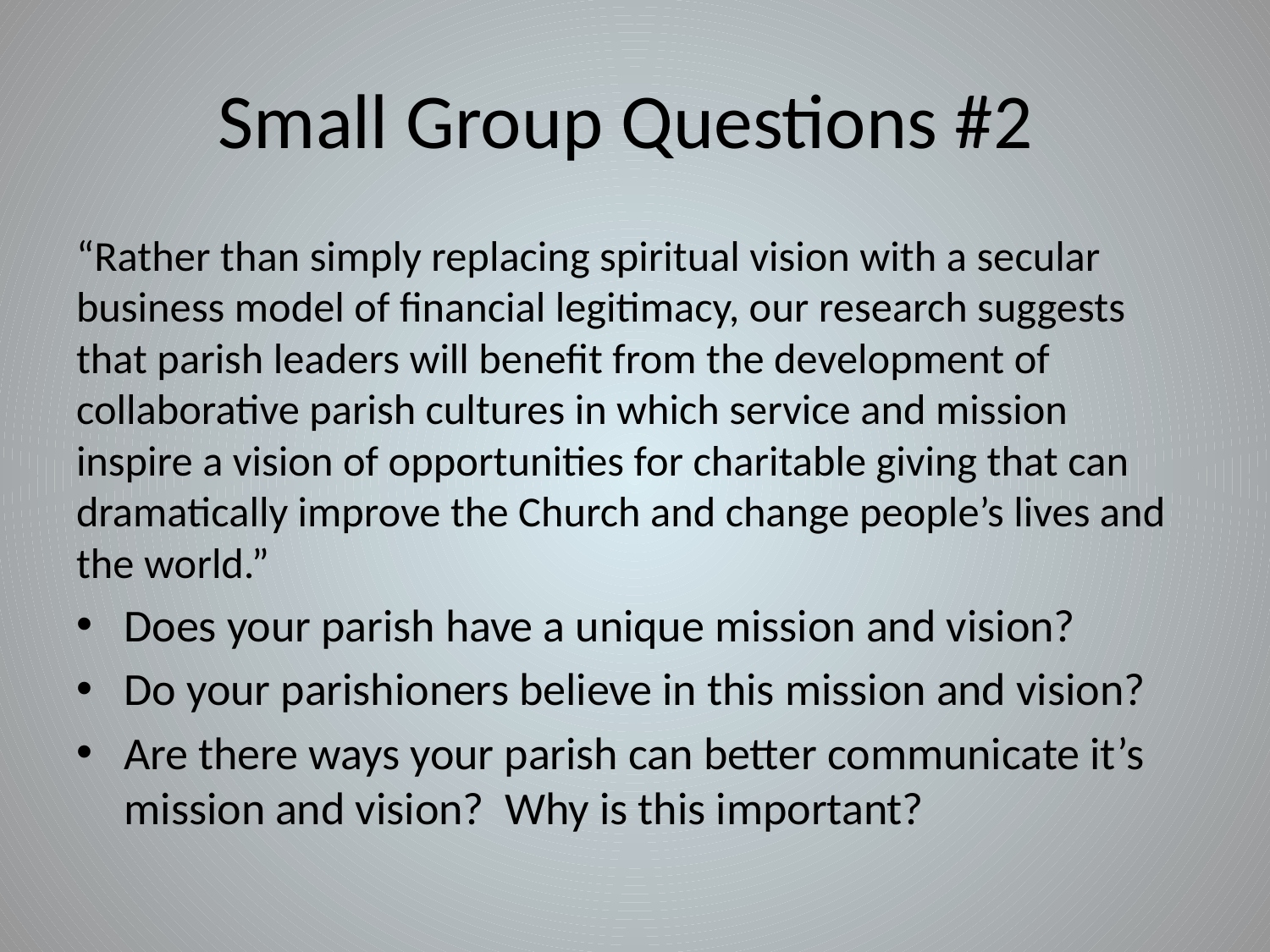

# Small Group Questions #2
“Rather than simply replacing spiritual vision with a secular business model of financial legitimacy, our research suggests that parish leaders will benefit from the development of collaborative parish cultures in which service and mission inspire a vision of opportunities for charitable giving that can dramatically improve the Church and change people’s lives and the world.”
Does your parish have a unique mission and vision?
Do your parishioners believe in this mission and vision?
Are there ways your parish can better communicate it’s mission and vision?  Why is this important?